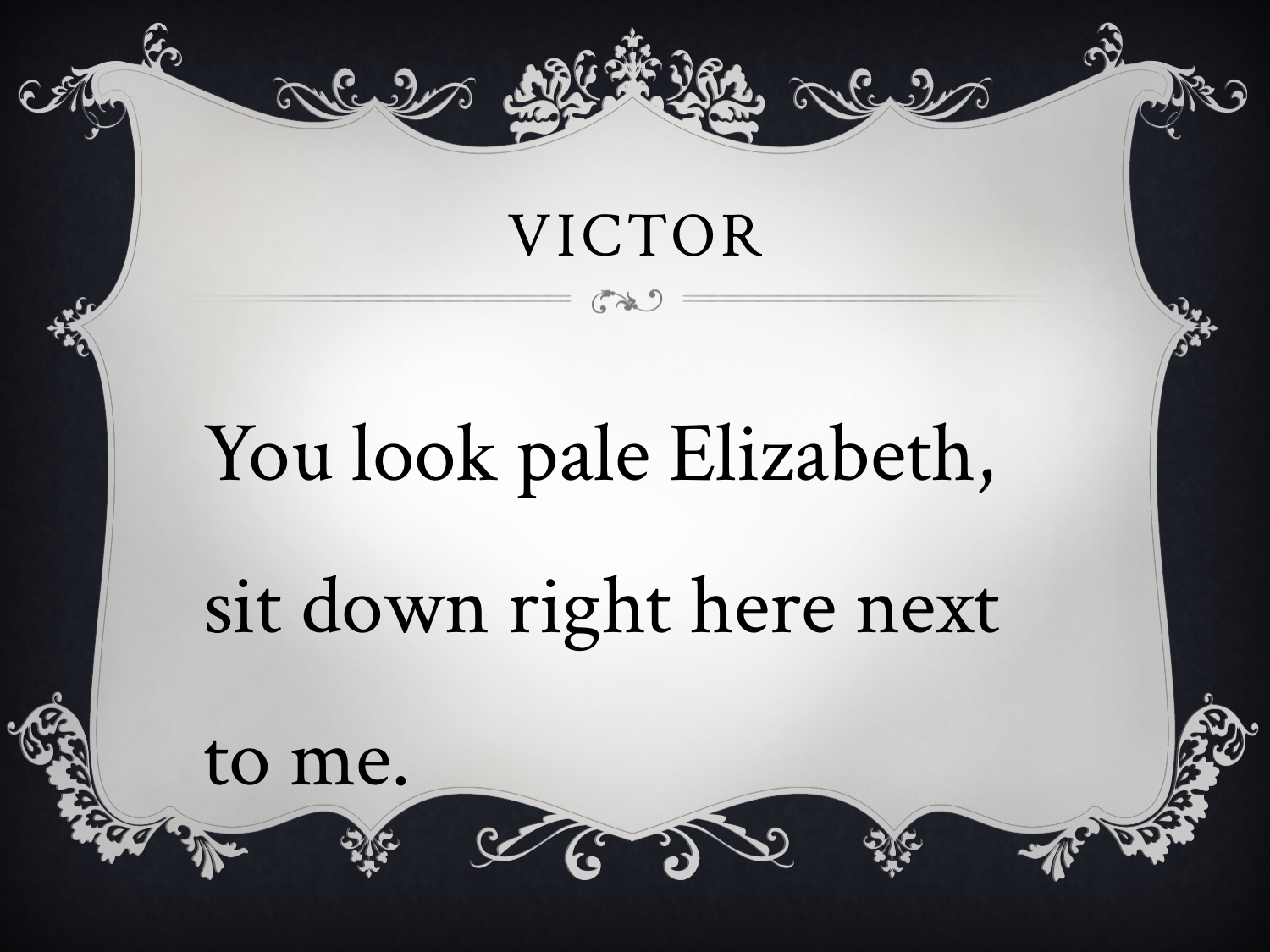

# victor
You look pale Elizabeth, sit down right here next to me.